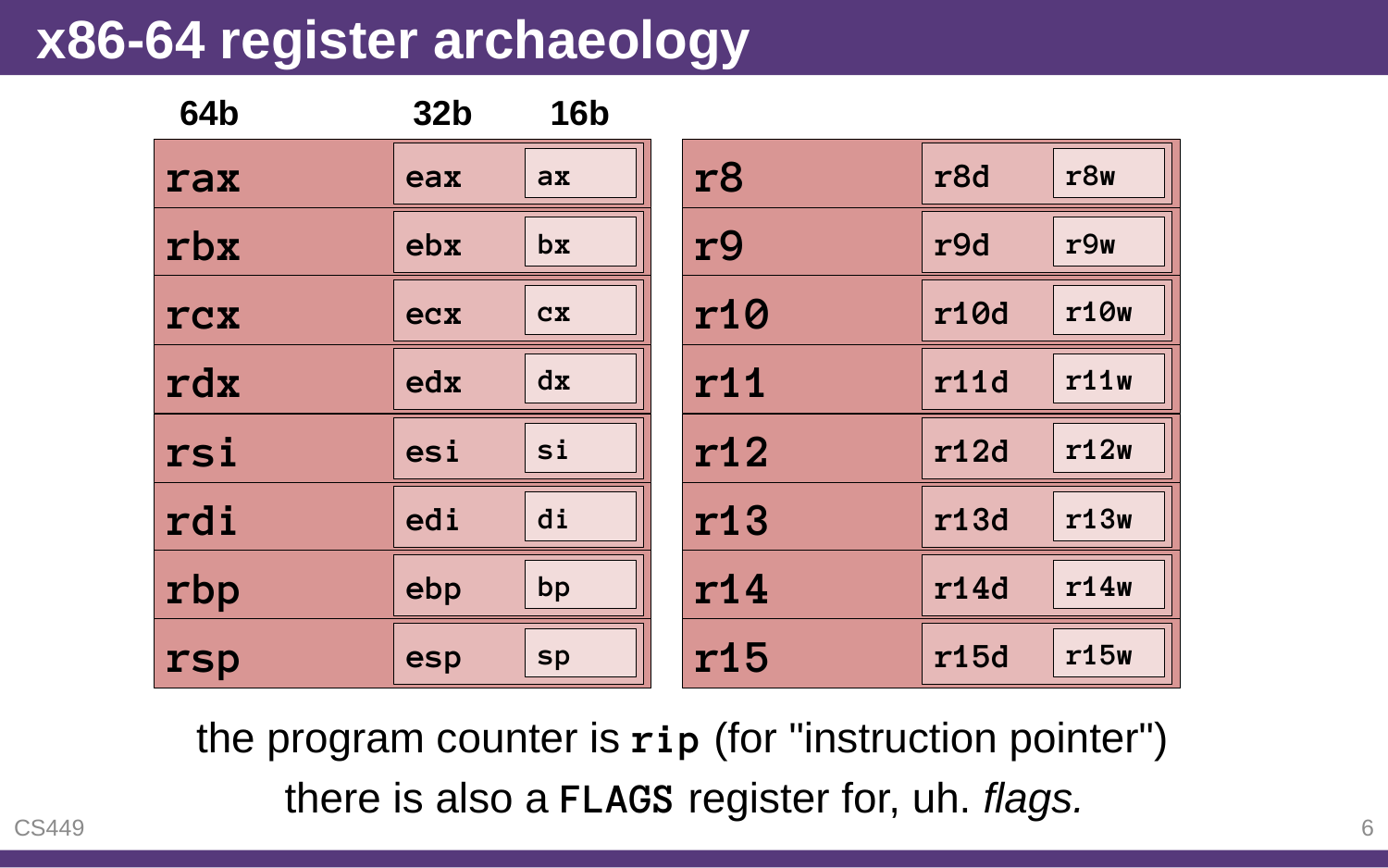

# x86-64 register archaeology
64b
32b
16b
rax
r8
eax
r8d
ax
r8w
rbx
r9
ebx
r9d
bx
r9w
rcx
r10
ecx
r10d
cx
r10w
rdx
r11
edx
r11d
dx
r11w
rsi
r12
esi
r12d
si
r12w
rdi
r13
edi
r13d
di
r13w
rbp
r14
ebp
r14d
bp
r14w
rsp
r15
esp
r15d
sp
r15w
the program counter is rip (for "instruction pointer")
there is also a FLAGS register for, uh. flags.
CS449
6